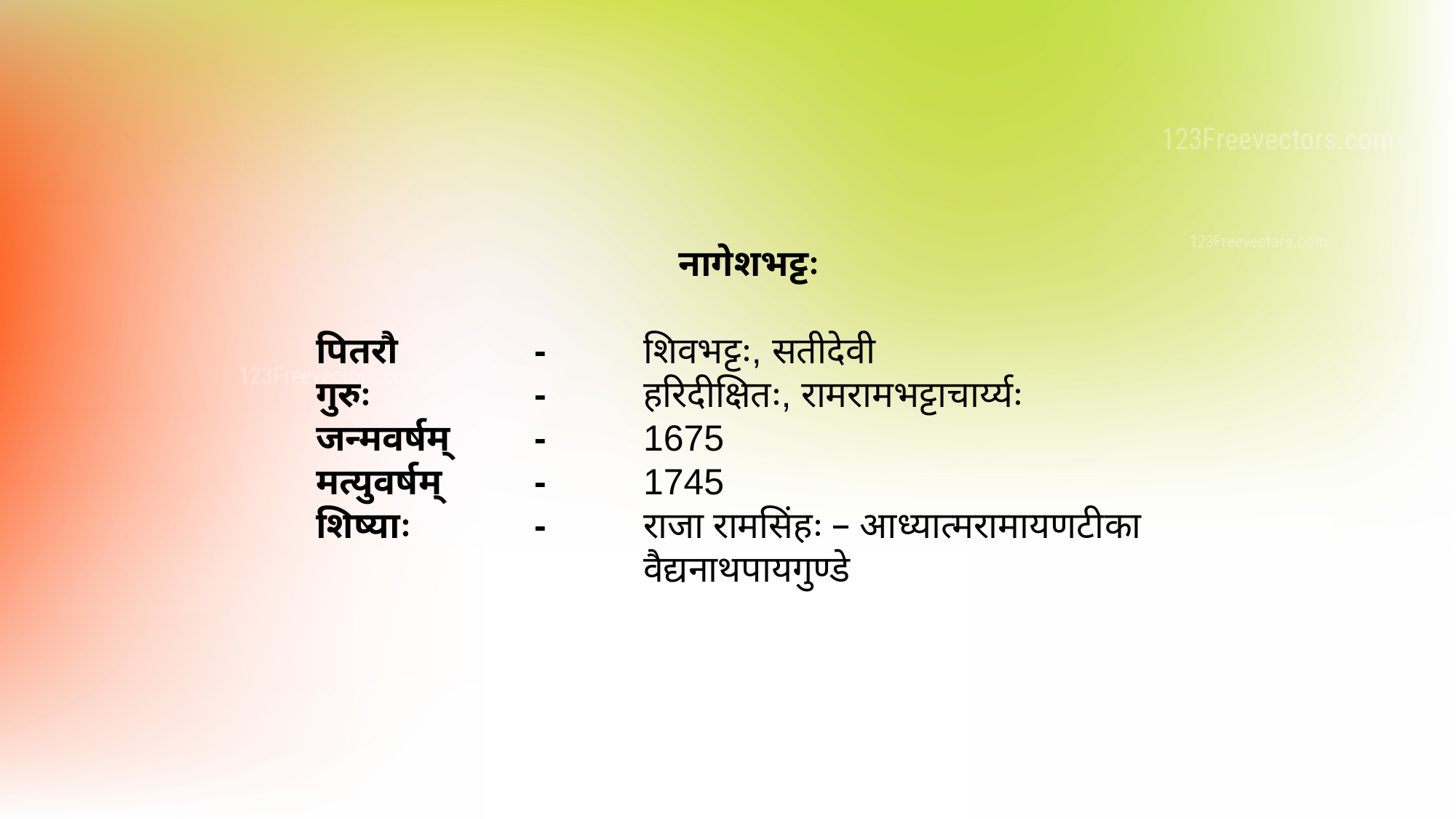

नागेशभट्टः

		पितरौ		-	शिवभट्टः, सतीदेवी
		गुरुः		-	हरिदीक्षितः, रामरामभट्टाचार्य्यः
		जन्मवर्षम्	-	1675
		मत्युवर्षम् 	-	1745
		शिष्याः		-	राजा रामसिंहः – आध्यात्मरामायणटीका
					वैद्यनाथपायगुण्डे